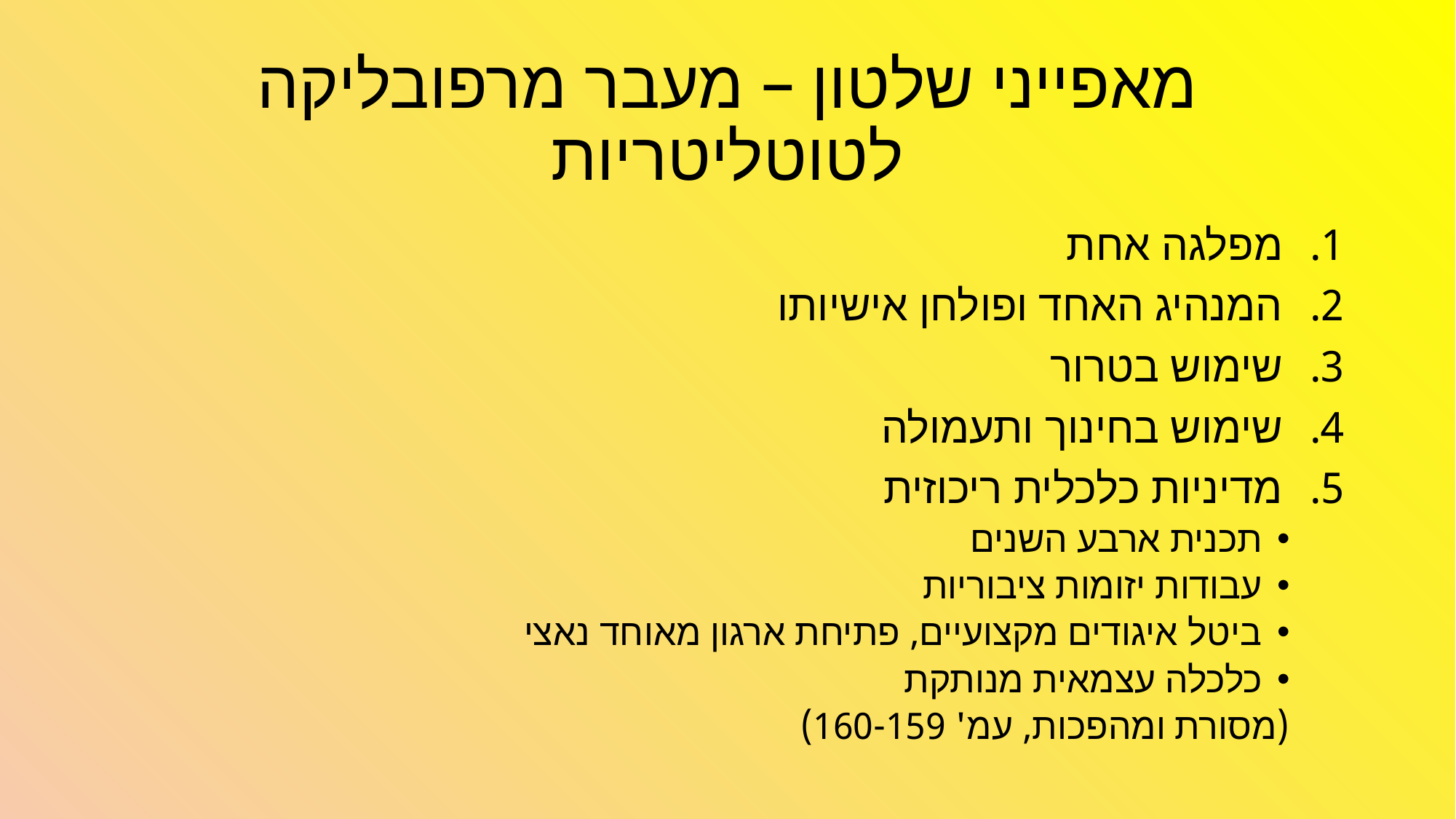

# מאפייני שלטון – מעבר מרפובליקה לטוטליטריות
מפלגה אחת
המנהיג האחד ופולחן אישיותו
שימוש בטרור
שימוש בחינוך ותעמולה
מדיניות כלכלית ריכוזית
תכנית ארבע השנים
עבודות יזומות ציבוריות
ביטל איגודים מקצועיים, פתיחת ארגון מאוחד נאצי
כלכלה עצמאית מנותקת
(מסורת ומהפכות, עמ' 160-159)